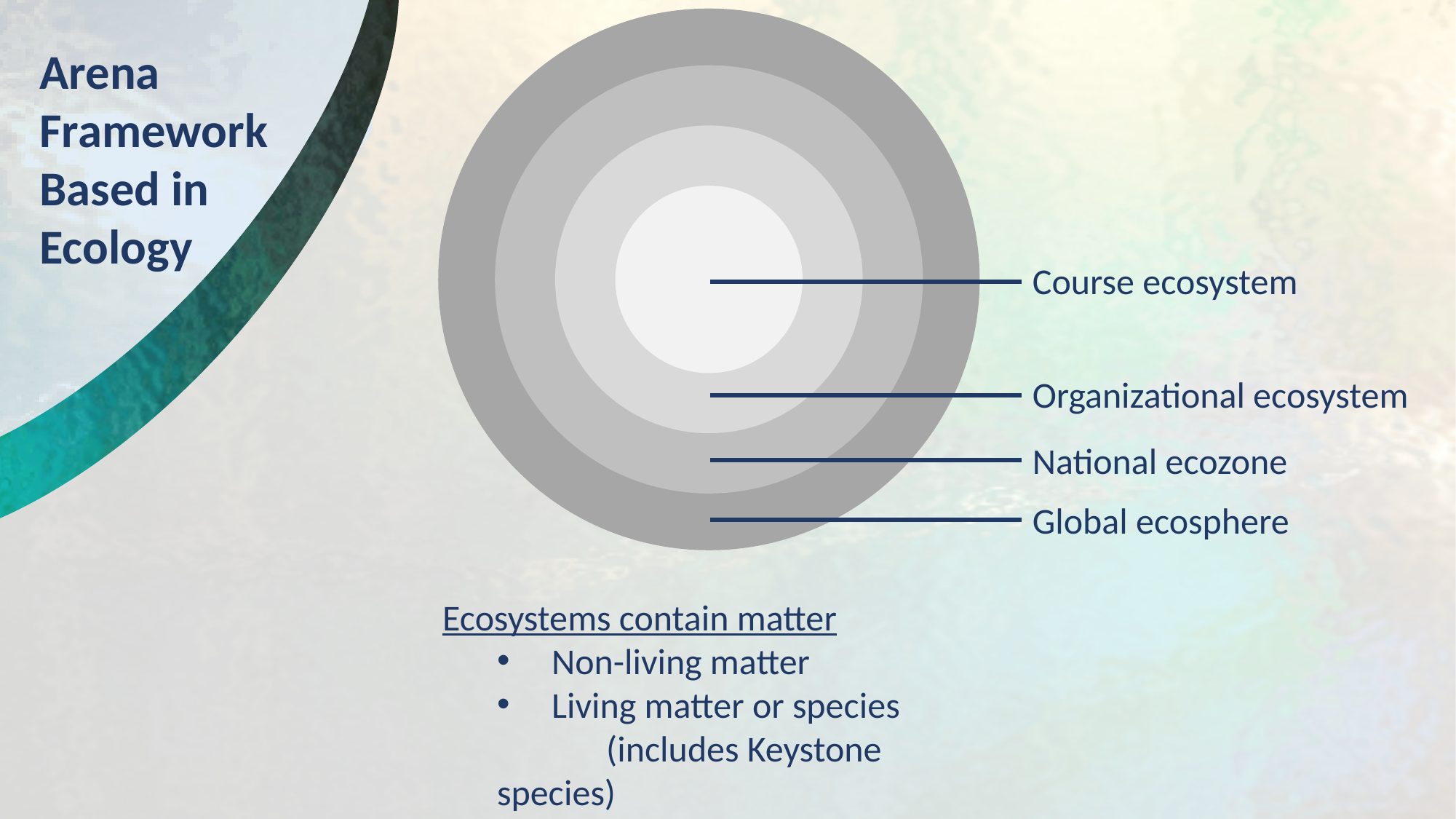

Arena Framework Based in
Ecology

Course ecosystem
Organizational ecosystem
National ecozone
Global ecosphere
Ecosystems contain matter
Non-living matter
Living matter or species
	(includes Keystone species)